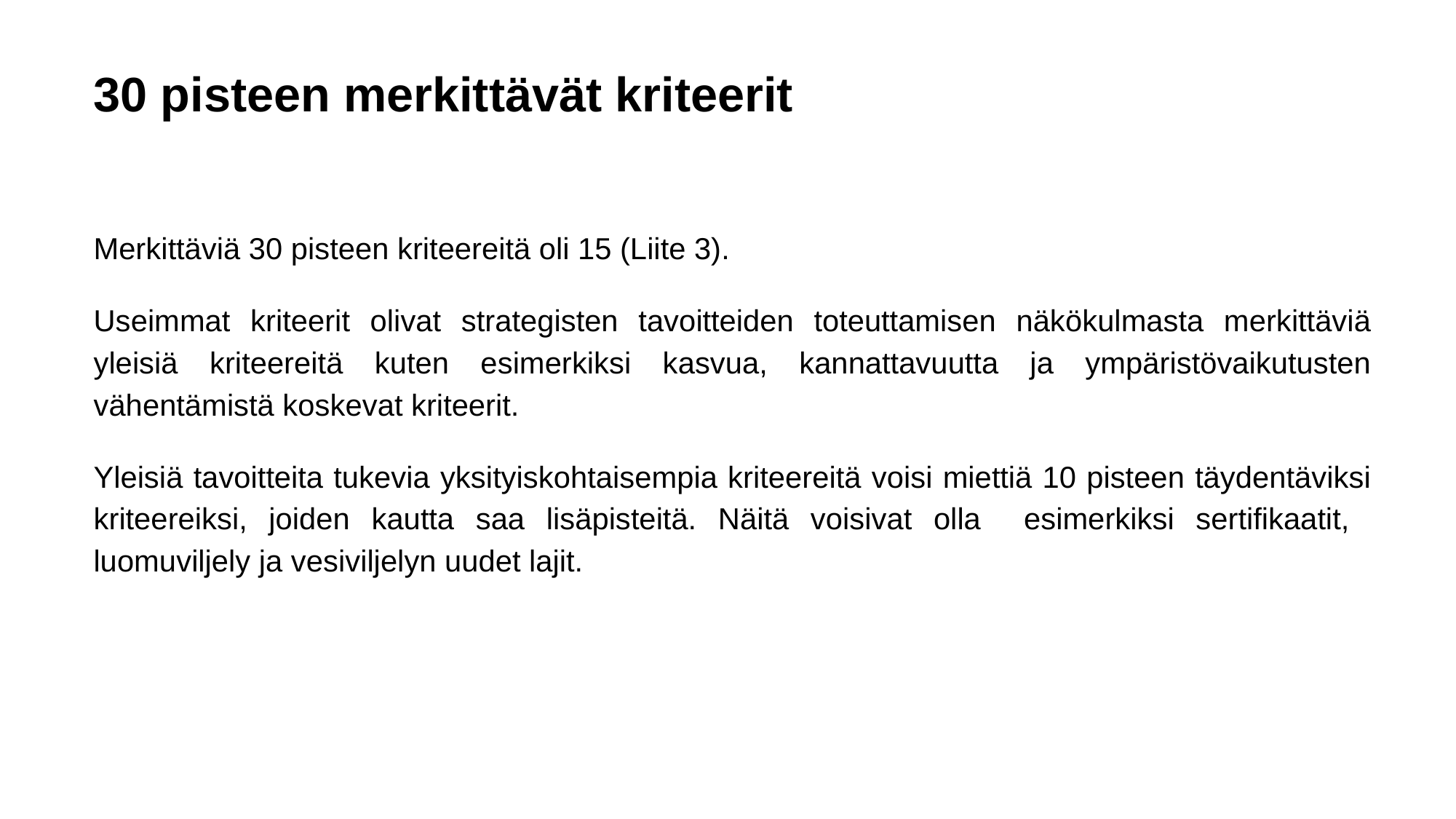

# 30 pisteen merkittävät kriteerit
Merkittäviä 30 pisteen kriteereitä oli 15 (Liite 3).
Useimmat kriteerit olivat strategisten tavoitteiden toteuttamisen näkökulmasta merkittäviä yleisiä kriteereitä kuten esimerkiksi kasvua, kannattavuutta ja ympäristövaikutusten vähentämistä koskevat kriteerit.
Yleisiä tavoitteita tukevia yksityiskohtaisempia kriteereitä voisi miettiä 10 pisteen täydentäviksi kriteereiksi, joiden kautta saa lisäpisteitä. Näitä voisivat olla  esimerkiksi sertifikaatit,  luomuviljely ja vesiviljelyn uudet lajit.